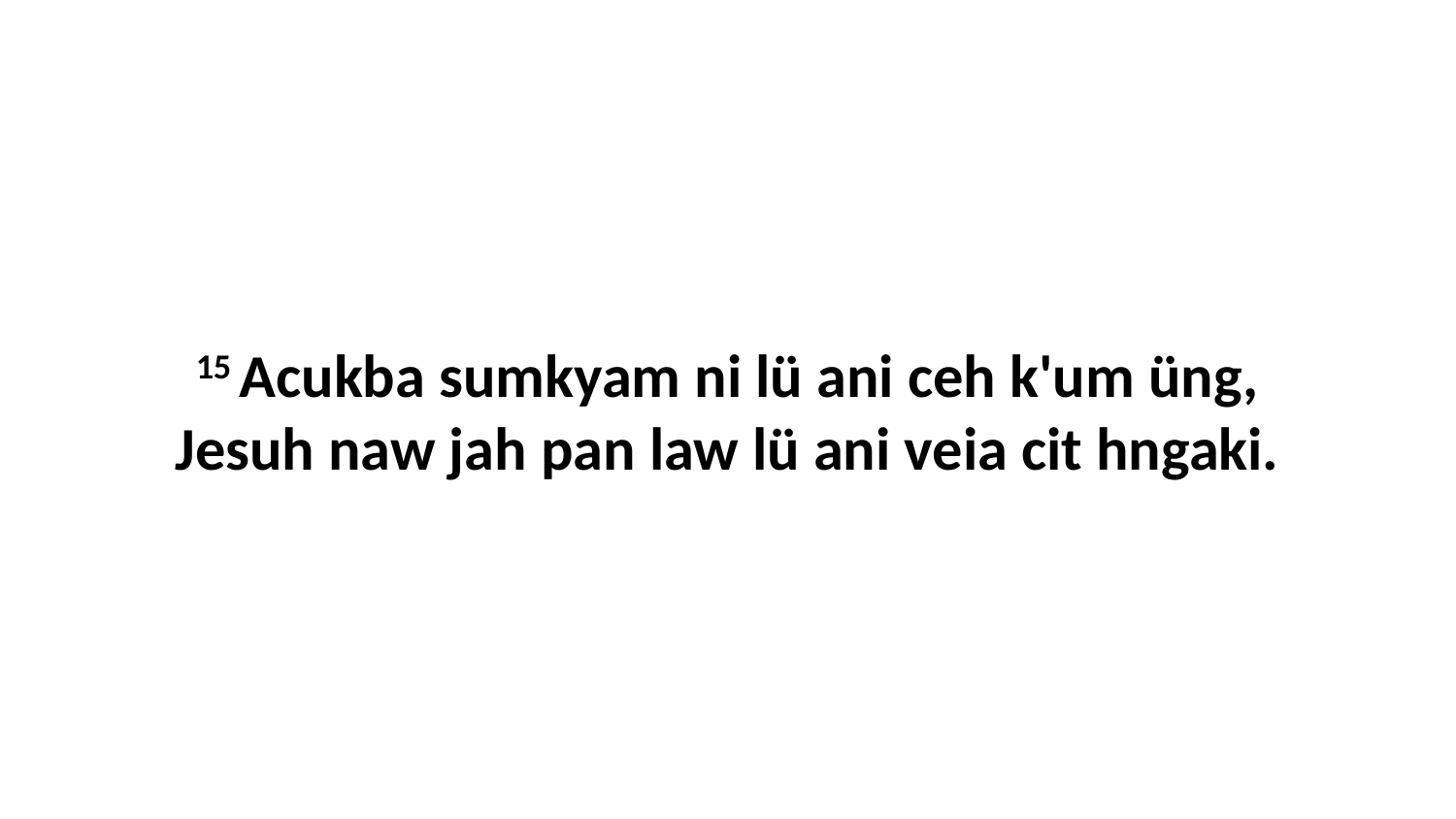

15 Acukba sumkyam ni lü ani ceh k'um üng, Jesuh naw jah pan law lü ani veia cit hngaki.